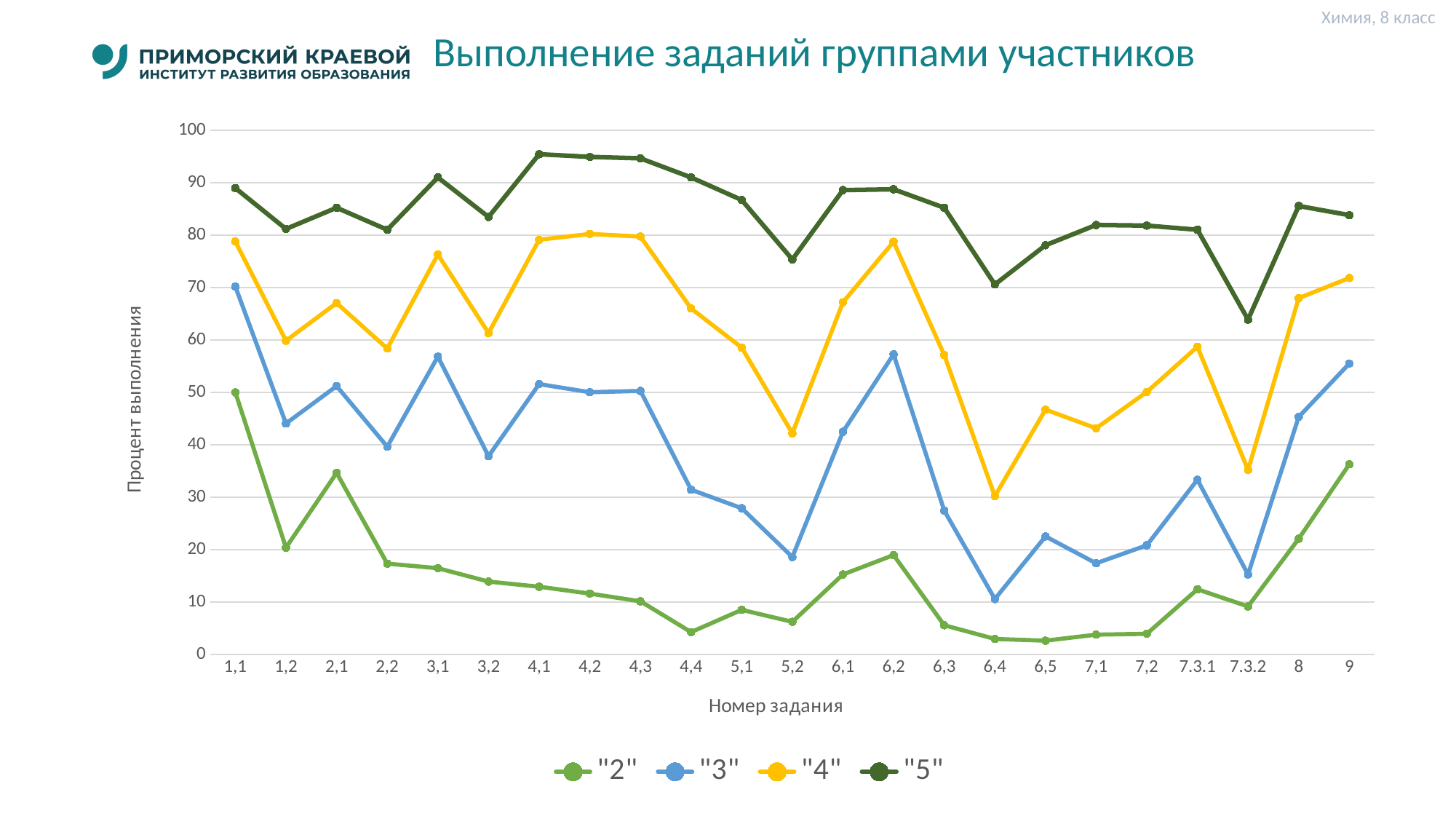

Химия, 8 класс
# Выполнение заданий группами участников

### Chart

| Category | "2" | "3" | "4" | "5" |
|---|---|---|---|---|
| 1,1 | 50.0 | 70.2 | 78.79 | 88.99 |
| 1,2 | 20.37 | 44.06 | 59.87 | 81.2 |
| 2,1 | 34.64 | 51.21 | 67.05 | 85.24 |
| 2,2 | 17.32 | 39.64 | 58.37 | 81.04 |
| 3,1 | 16.45 | 56.83 | 76.31 | 91.03 |
| 3,2 | 13.89 | 37.83 | 61.33 | 83.48 |
| 4,1 | 12.91 | 51.59 | 79.14 | 95.46 |
| 4,2 | 11.6 | 50.04 | 80.24 | 94.95 |
| 4,3 | 10.13 | 50.28 | 79.75 | 94.67 |
| 4,4 | 4.25 | 31.43 | 66.02 | 91.03 |
| 5,1 | 8.5 | 27.89 | 58.55 | 86.72 |
| 5,2 | 6.21 | 18.57 | 42.2 | 75.37 |
| 6,1 | 15.25 | 42.49 | 67.21 | 88.61 |
| 6,2 | 18.95 | 57.27 | 78.75 | 88.76 |
| 6,3 | 5.56 | 27.43 | 57.14 | 85.24 |
| 6,4 | 2.94 | 10.56 | 30.19 | 70.6 |
| 6,5 | 2.61 | 22.51 | 46.71 | 78.09 |
| 7,1 | 3.76 | 17.38 | 43.16 | 81.95 |
| 7,2 | 3.92 | 20.81 | 50.09 | 81.84 |
| 7.3.1 | 12.42 | 33.32 | 58.72 | 81.04 |
| 7.3.2 | 9.15 | 15.26 | 35.19 | 63.9 |
| 8 | 22.06 | 45.32 | 67.99 | 85.58 |
| 9 | 36.27 | 55.51 | 71.84 | 83.83 |